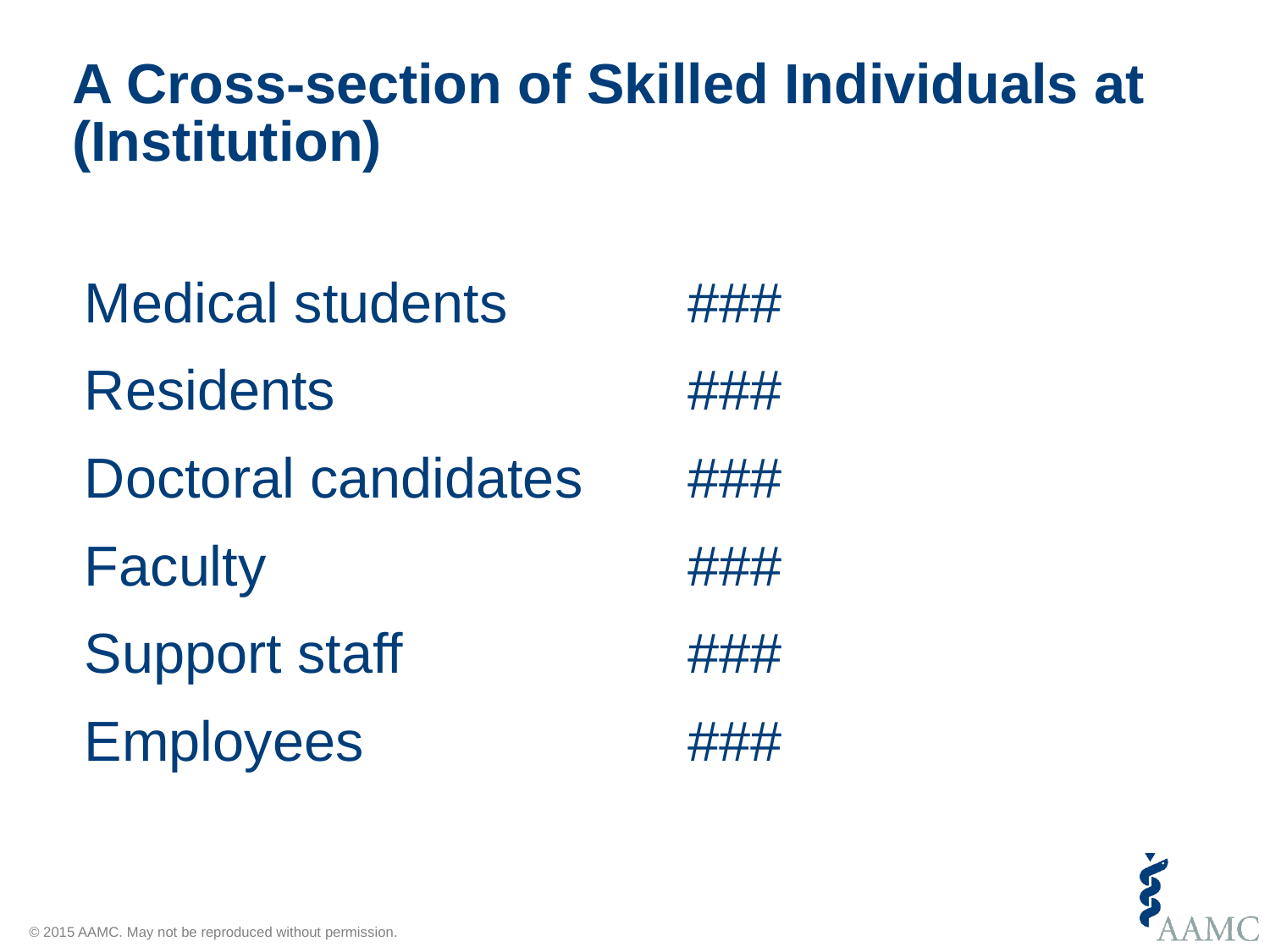

# A Cross-section of Skilled Individuals at (Institution)
Medical students	###
Residents	###
Doctoral candidates	###
Faculty	###
Support staff	###
Employees	###